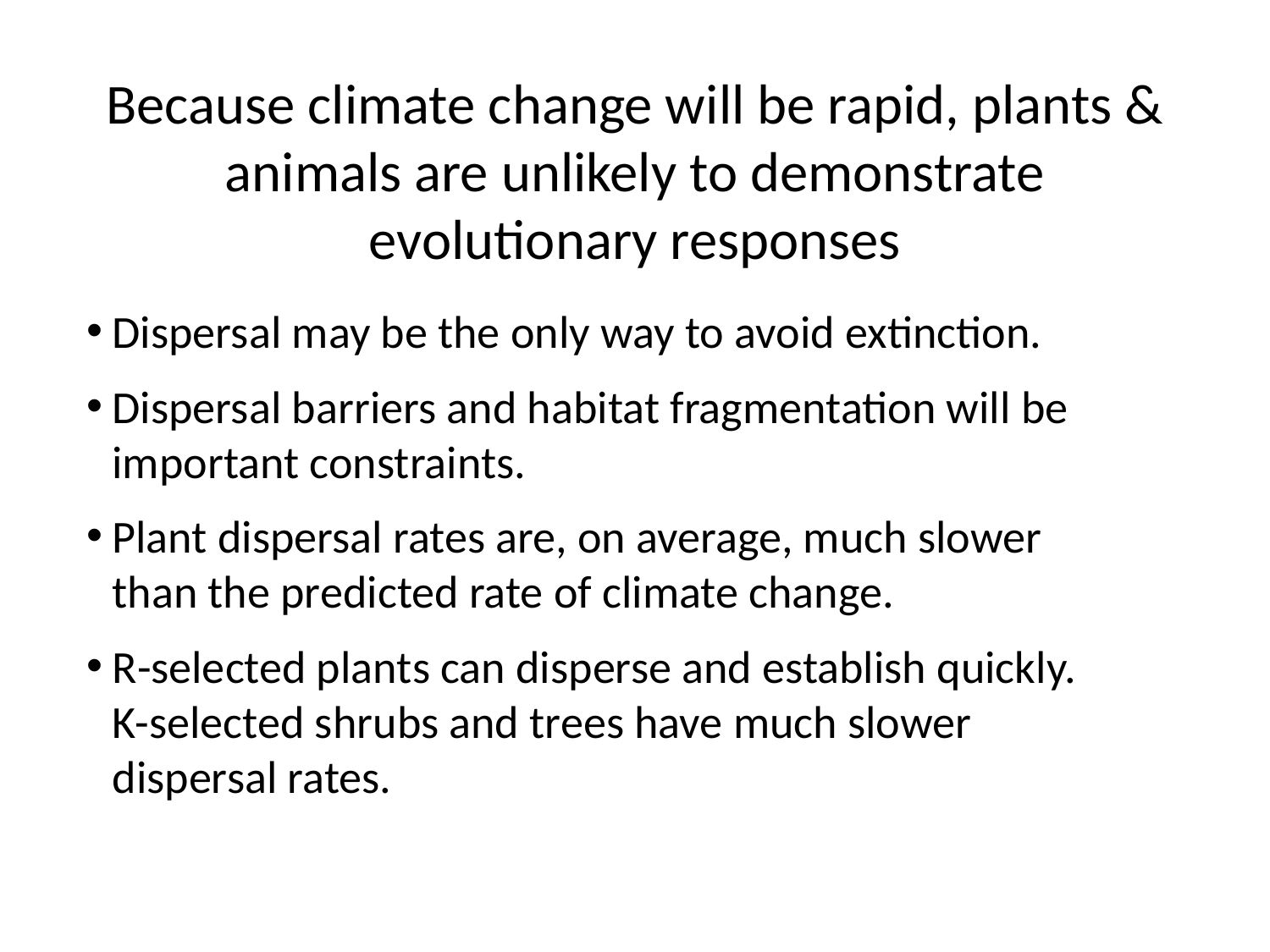

# Because climate change will be rapid, plants & animals are unlikely to demonstrate evolutionary responses
Dispersal may be the only way to avoid extinction.
Dispersal barriers and habitat fragmentation will be important constraints.
Plant dispersal rates are, on average, much slower than the predicted rate of climate change.
R-selected plants can disperse and establish quickly.   K-selected shrubs and trees have much slower dispersal rates.